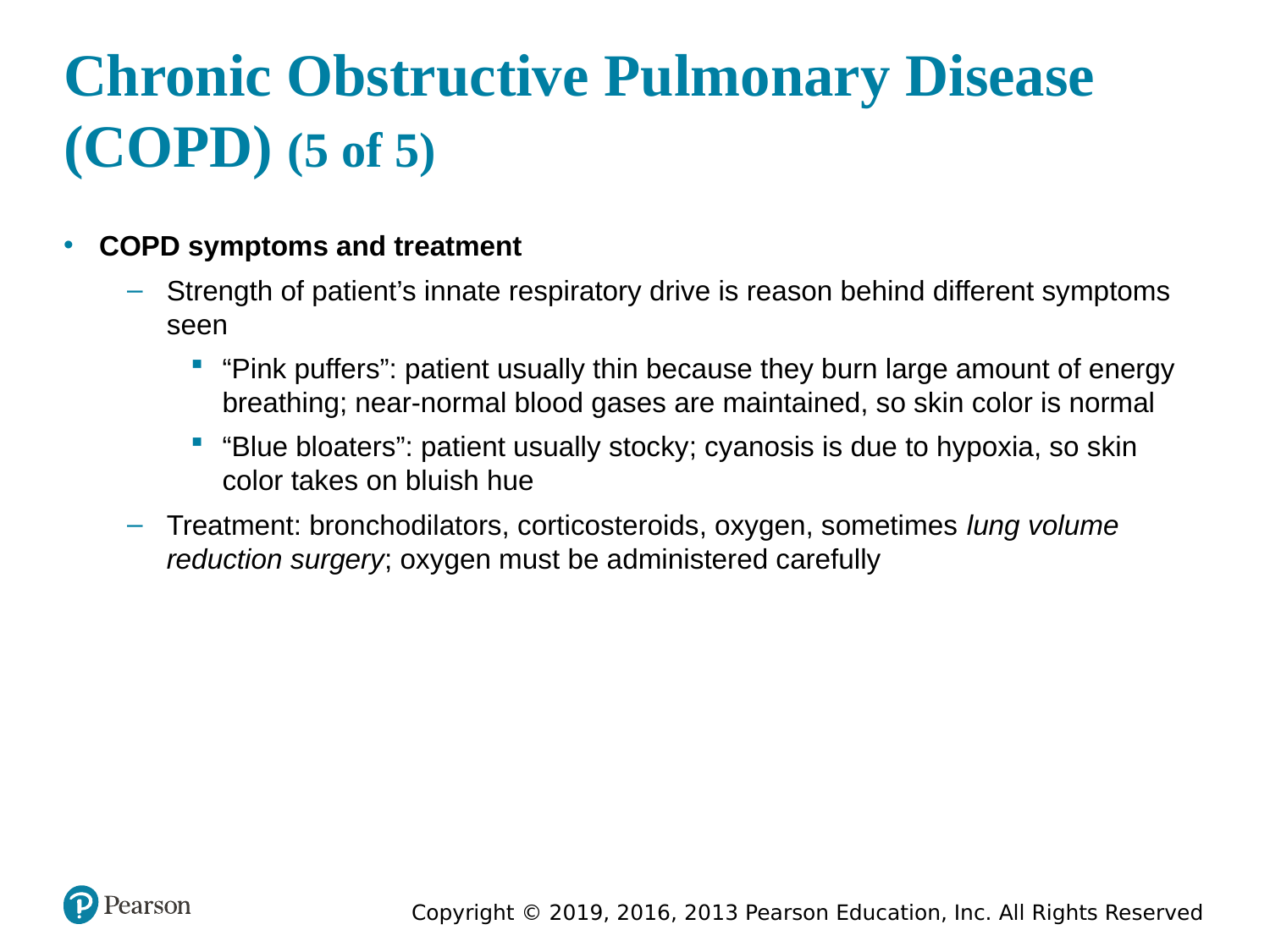

# Chronic Obstructive Pulmonary Disease (COPD) (5 of 5)
COPD symptoms and treatment
Strength of patient’s innate respiratory drive is reason behind different symptoms seen
“Pink puffers”: patient usually thin because they burn large amount of energy breathing; near-normal blood gases are maintained, so skin color is normal
“Blue bloaters”: patient usually stocky; cyanosis is due to hypoxia, so skin color takes on bluish hue
Treatment: bronchodilators, corticosteroids, oxygen, sometimes lung volume reduction surgery; oxygen must be administered carefully